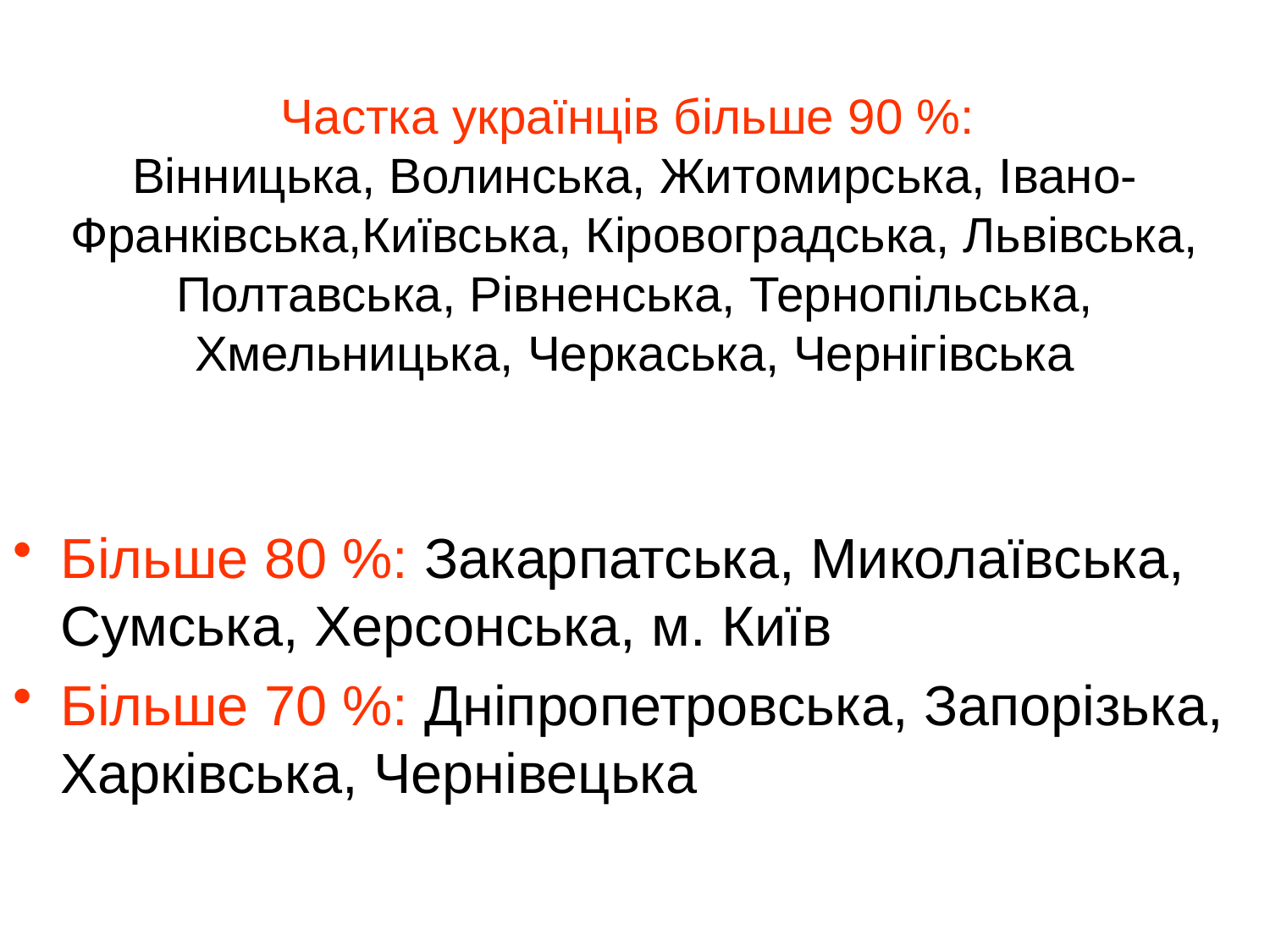

# Частка українців більше 90 %: Вінницька, Волинська, Житомирська, Івано-Франківська,Київська, Кіровоградська, Львівська, Полтавська, Рівненська, Тернопільська, Хмельницька, Черкаська, Чернігівська
Більше 80 %: Закарпатська, Миколаївська, Сумська, Херсонська, м. Київ
Більше 70 %: Дніпропетровська, Запорізька, Харківська, Чернівецька